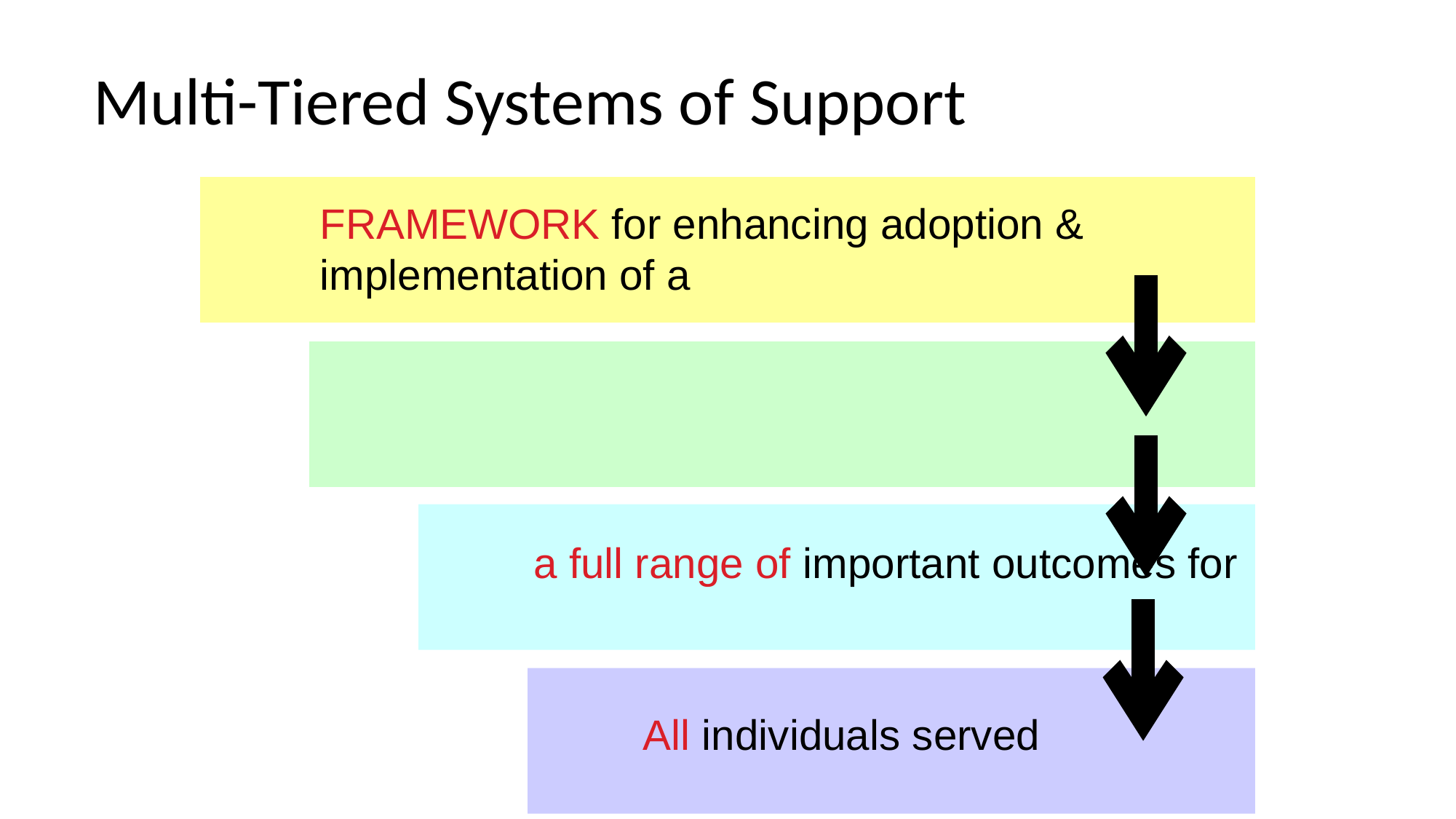

Multi-Tiered Systems of Support

FRAMEWORK for enhancing adoption & implementation of a

a full range of important outcomes for

All individuals served
Continuum of evidence-based interventions to achieve